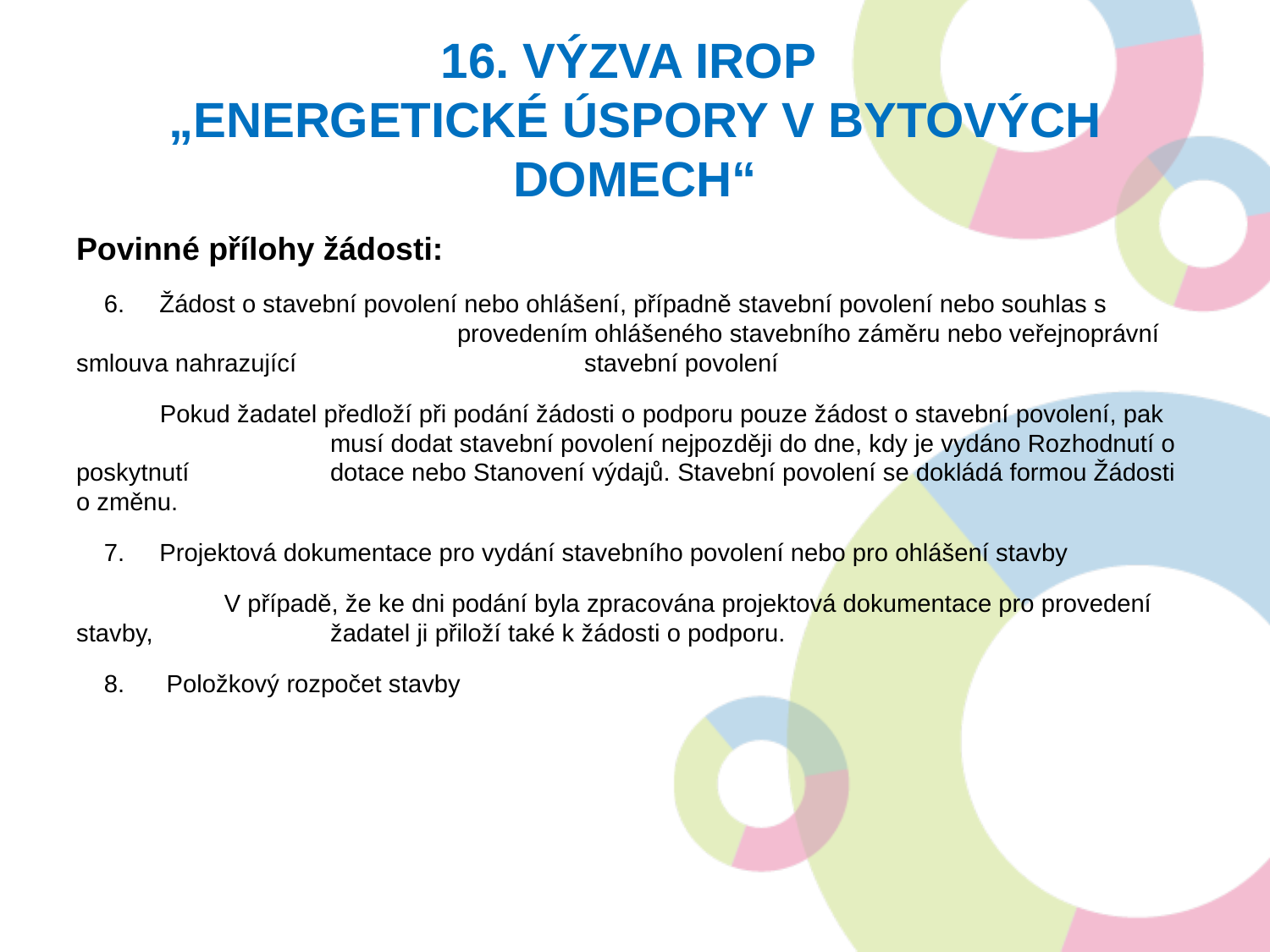

# 16. Výzva irop „Energetické úspory v bytových domech“
Povinné přílohy žádosti:
    6.     Žádost o stavební povolení nebo ohlášení, případně stavební povolení nebo souhlas s 			provedením ohlášeného stavebního záměru nebo veřejnoprávní smlouva nahrazující    			stavební povolení
            Pokud žadatel předloží při podání žádosti o podporu pouze žádost o stavební povolení, pak 		musí dodat stavební povolení nejpozději do dne, kdy je vydáno Rozhodnutí o poskytnutí 		dotace nebo Stanovení výdajů. Stavební povolení se dokládá formou Žádosti o změnu.
    7.     Projektová dokumentace pro vydání stavebního povolení nebo pro ohlášení stavby
	   V případě, že ke dni podání byla zpracována projektová dokumentace pro provedení stavby, 		žadatel ji přiloží také k žádosti o podporu.
    8.      Položkový rozpočet stavby